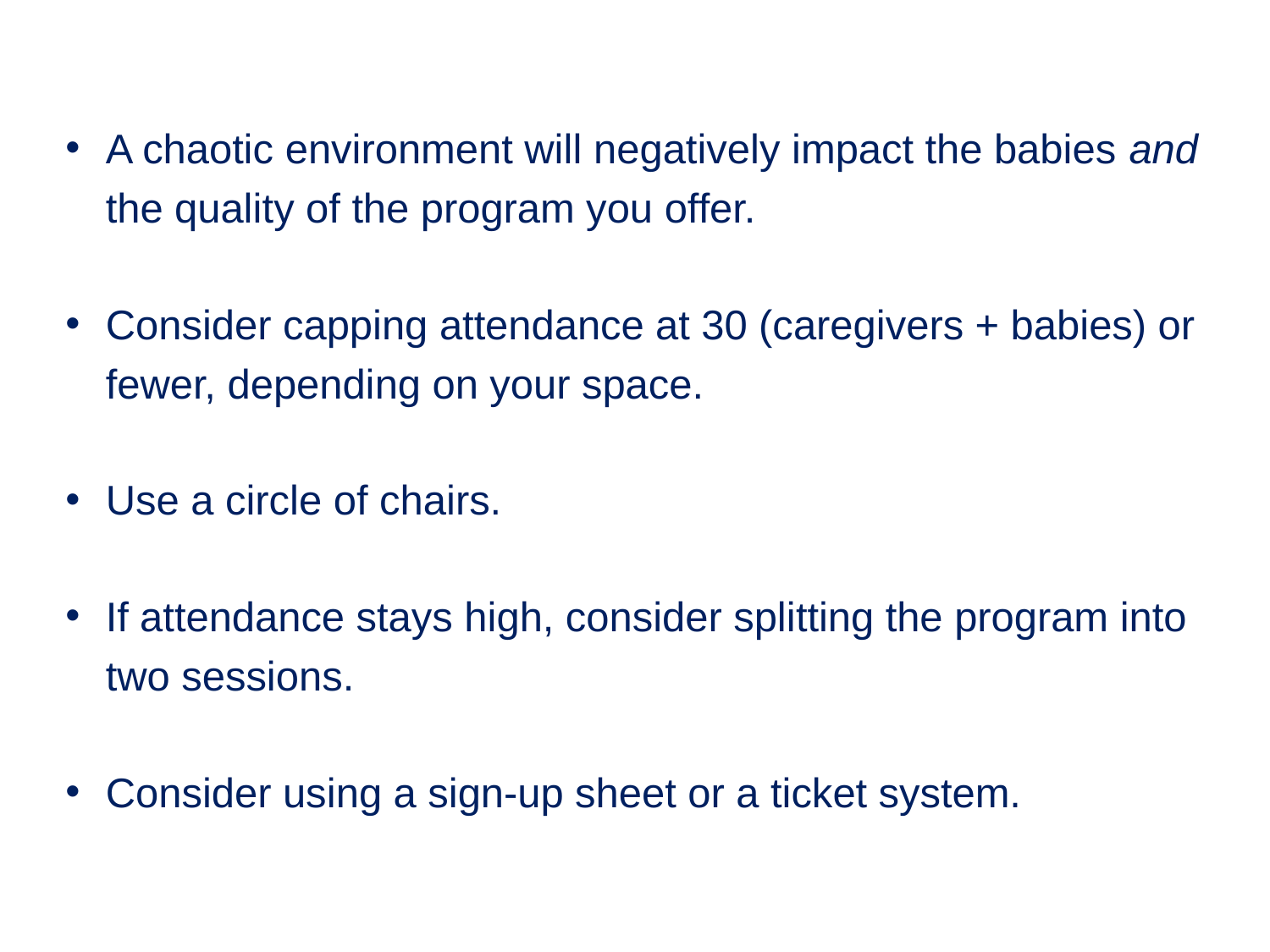

A chaotic environment will negatively impact the babies and the quality of the program you offer.

Consider capping attendance at 30 (caregivers + babies) or fewer, depending on your space.

Use a circle of chairs.

If attendance stays high, consider splitting the program into two sessions.

Consider using a sign-up sheet or a ticket system.